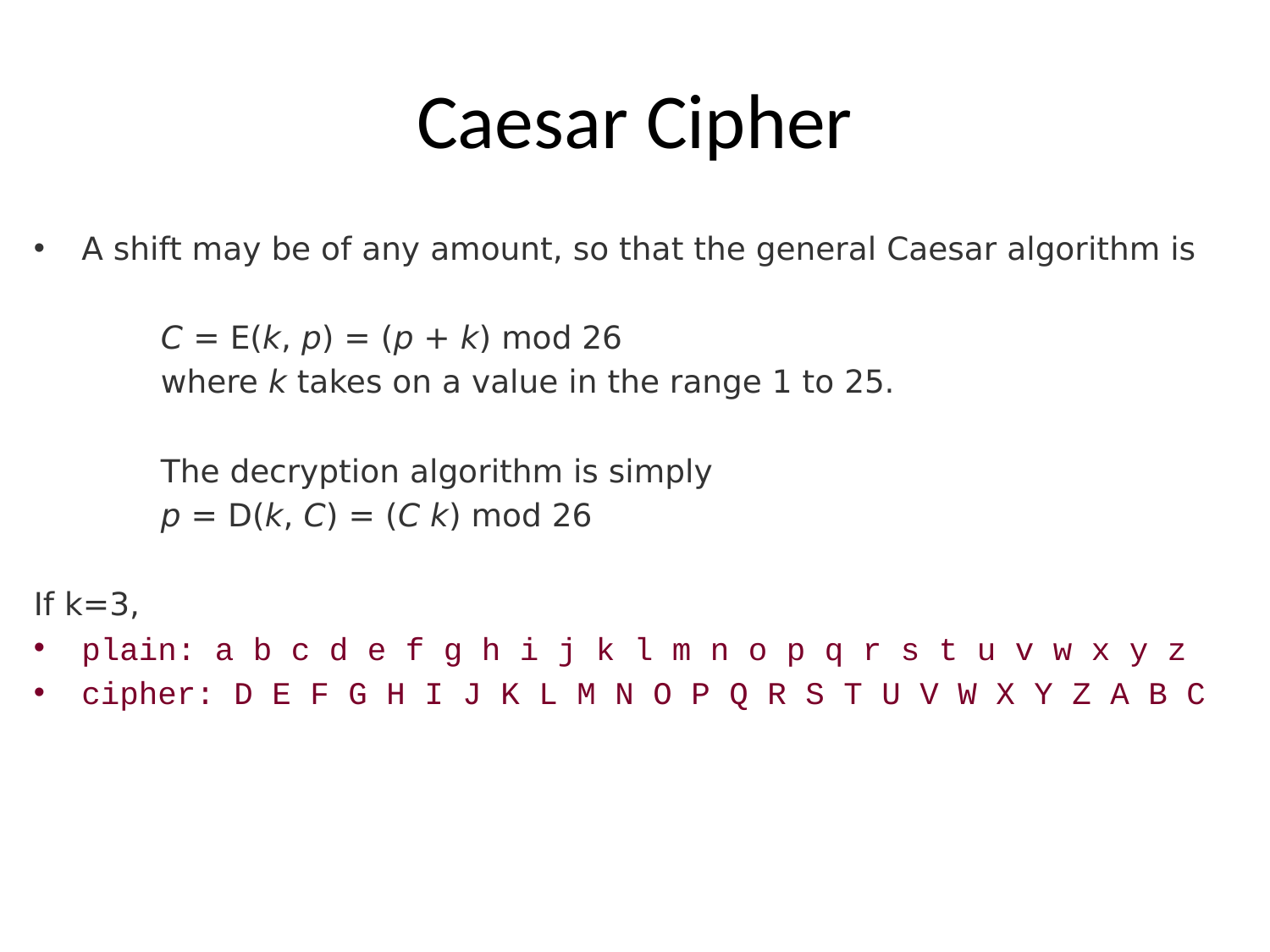

# Caesar Cipher
A shift may be of any amount, so that the general Caesar algorithm is

	C = E(k, p) = (p + k) mod 26
	where k takes on a value in the range 1 to 25.

	The decryption algorithm is simply
   	p = D(k, C) = (C k) mod 26

If k=3,
plain: a b c d e f g h i j k l m n o p q r s t u v w x y z
cipher: D E F G H I J K L M N O P Q R S T U V W X Y Z A B C